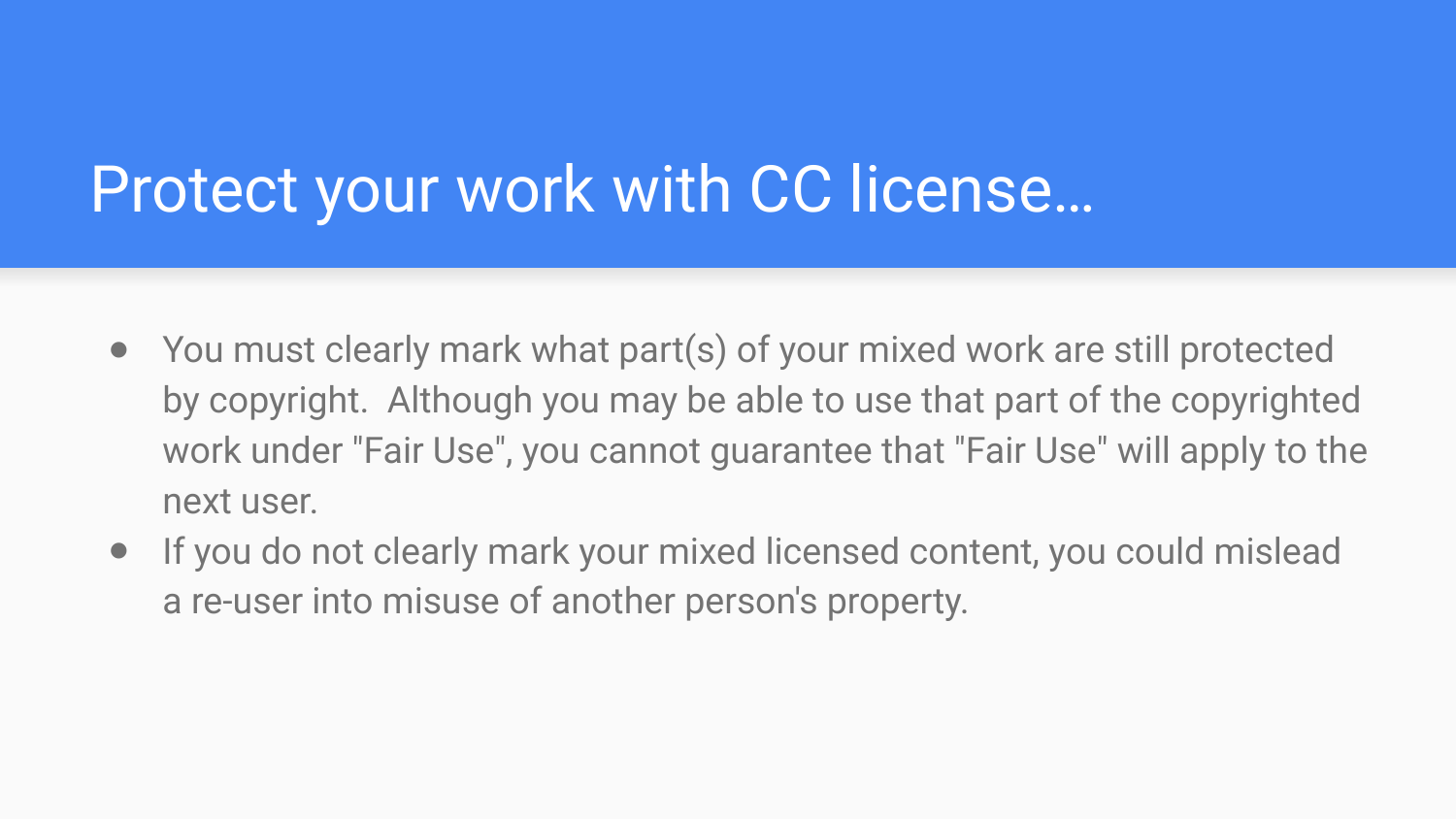

# Protect your work with CC license…
You must clearly mark what part(s) of your mixed work are still protected by copyright.  Although you may be able to use that part of the copyrighted work under "Fair Use", you cannot guarantee that "Fair Use" will apply to the next user.
If you do not clearly mark your mixed licensed content, you could mislead a re-user into misuse of another person's property.